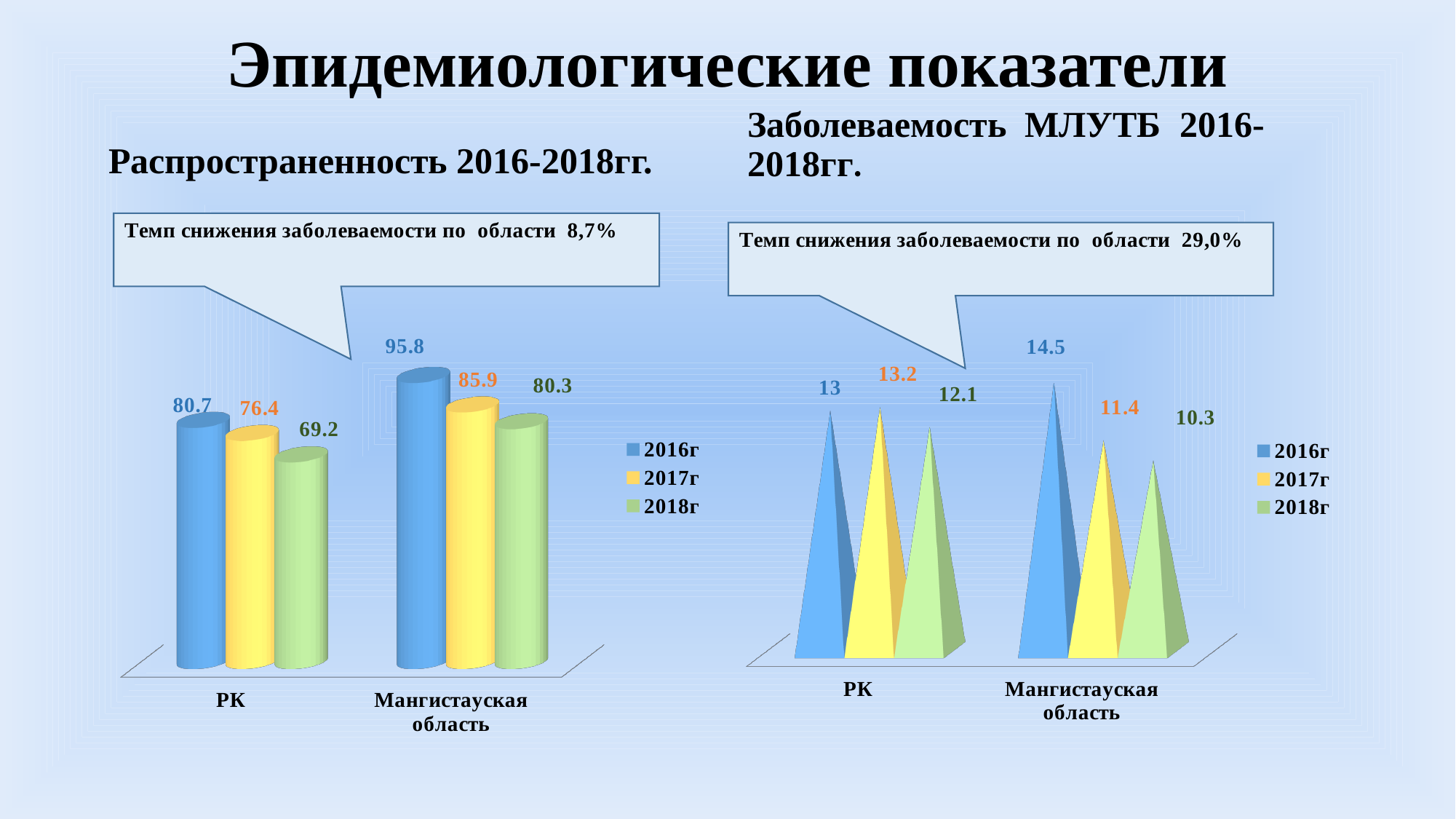

# Эпидемиологические показатели
Заболеваемость  МЛУТБ  2016-2018гг.
Распространенность 2016-2018гг.

[unsupported chart]

[unsupported chart]